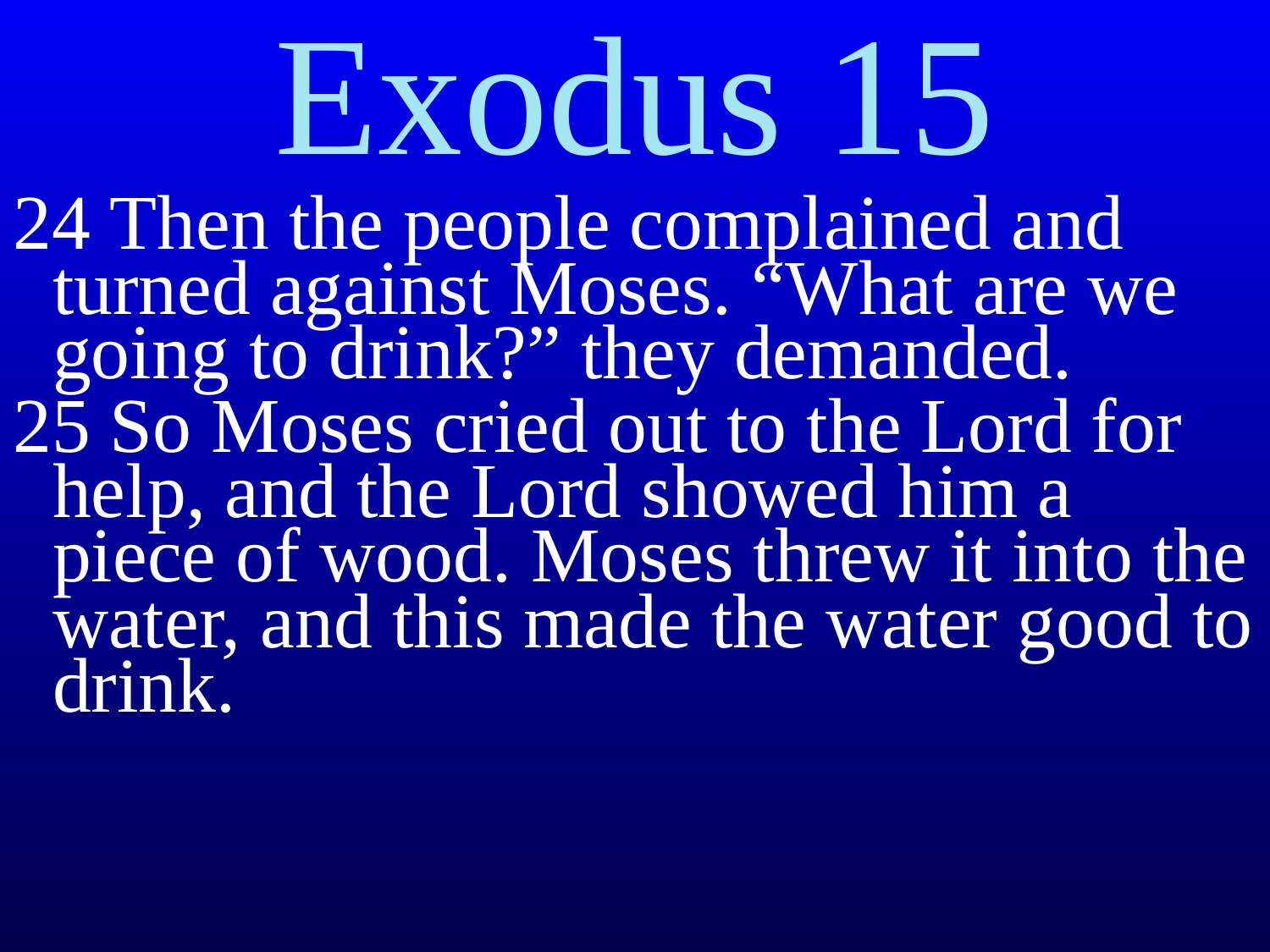

Exodus 15
24 Then the people complained and turned against Moses. “What are we going to drink?” they demanded.
25 So Moses cried out to the Lord for help, and the Lord showed him a piece of wood. Moses threw it into the water, and this made the water good to drink.